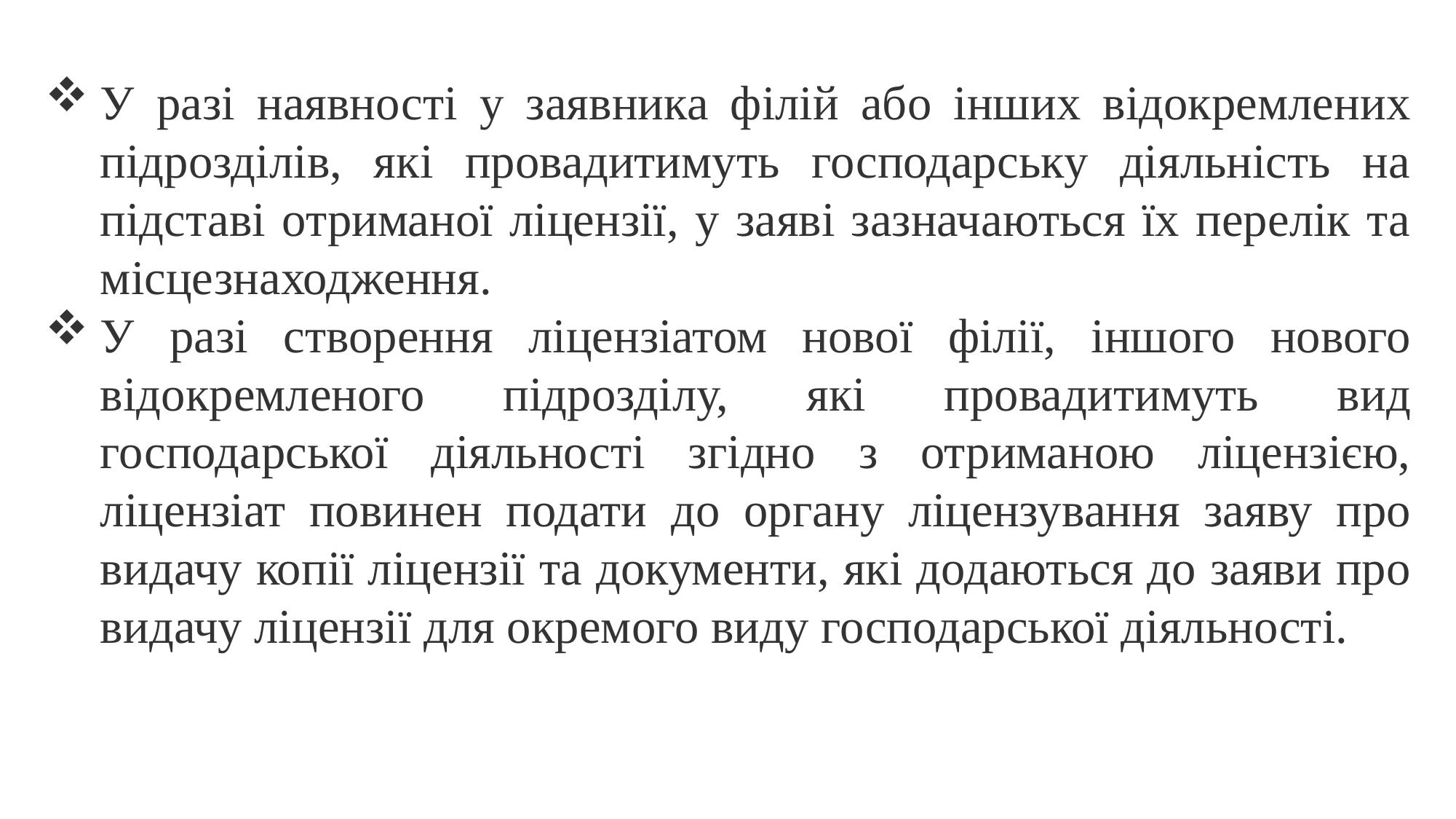

У разі наявності у заявника філій або інших відокремлених підрозділів, які провадитимуть господарську діяльність на підставі отриманої ліцензії, у заяві зазначаються їх перелік та місцезнаходження.
У разі створення ліцензіатом нової філії, іншого нового відокремленого підрозділу, які провадитимуть вид господарської діяльності згідно з отриманою ліцензією, ліцензіат повинен подати до органу ліцензування заяву про видачу копії ліцензії та документи, які додаються до заяви про видачу ліцензії для окремого виду господарської діяльності.